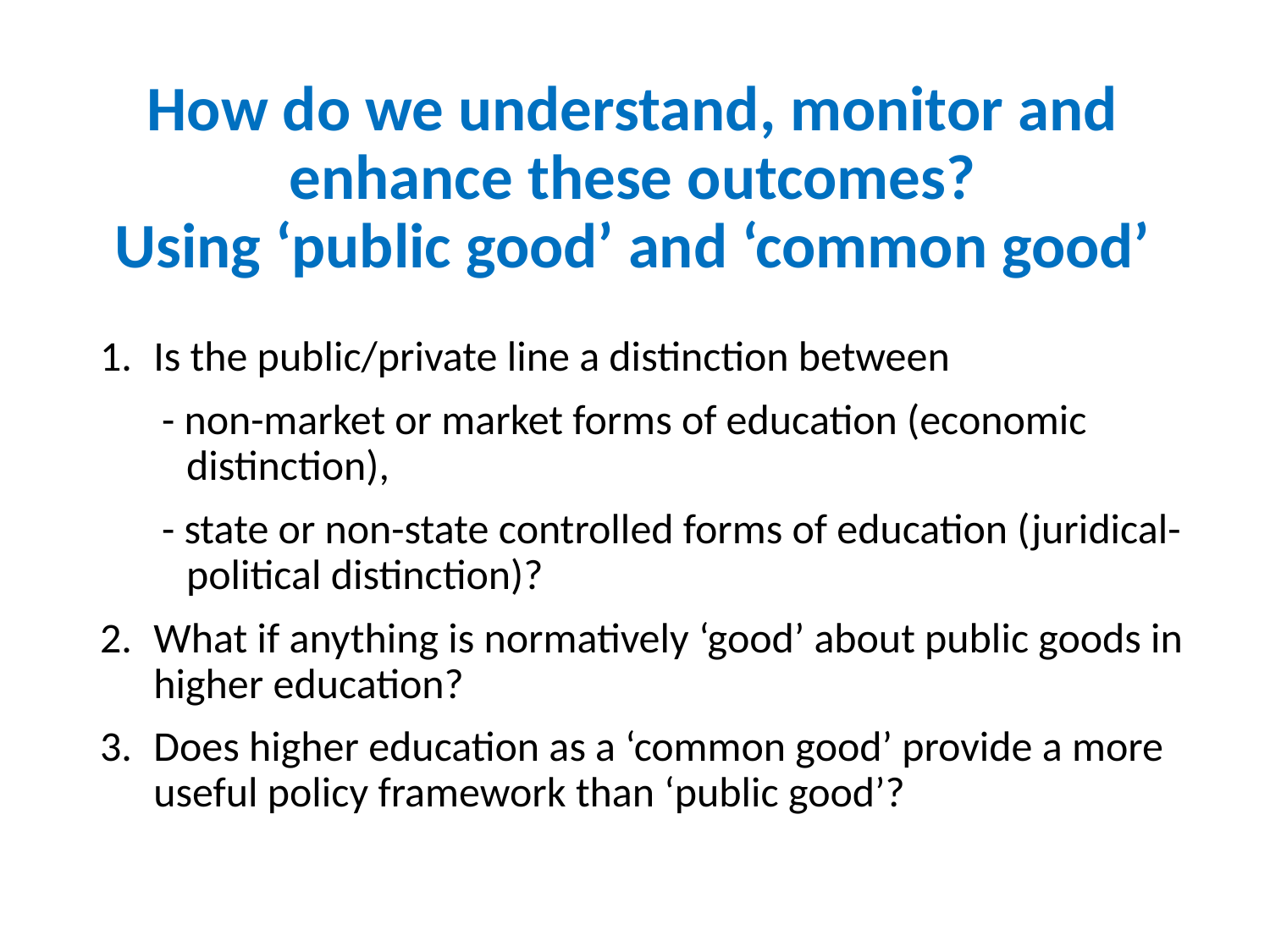

# How do we understand, monitor and enhance these outcomes? Using ‘public good’ and ‘common good’
Is the public/private line a distinction between
- non-market or market forms of education (economic distinction),
- state or non-state controlled forms of education (juridical-political distinction)?
What if anything is normatively ‘good’ about public goods in higher education?
Does higher education as a ‘common good’ provide a more useful policy framework than ‘public good’?